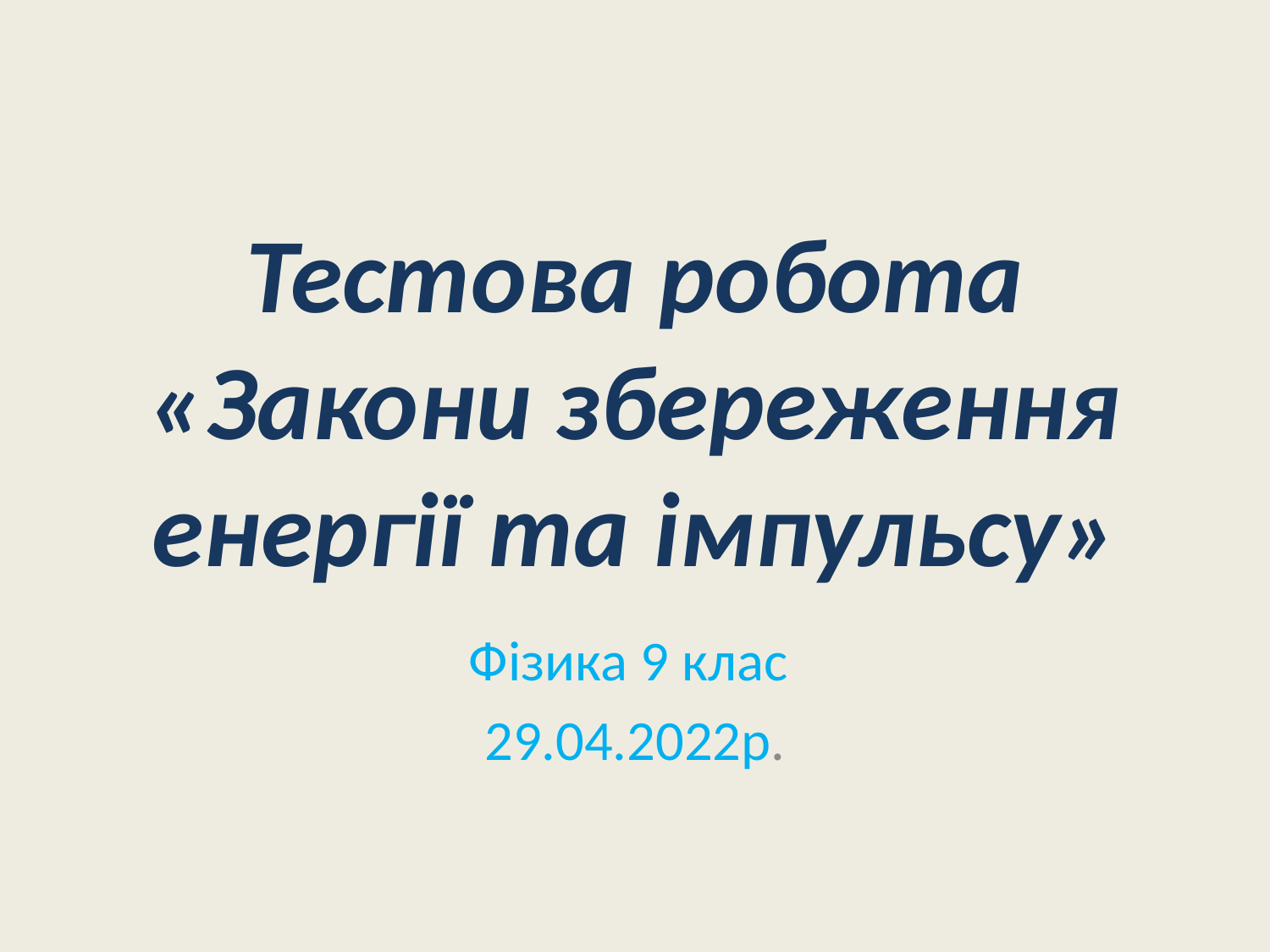

# Тестова робота «Закони збереження енергії та імпульсу»

Фізика 9 клас
29.04.2022р.